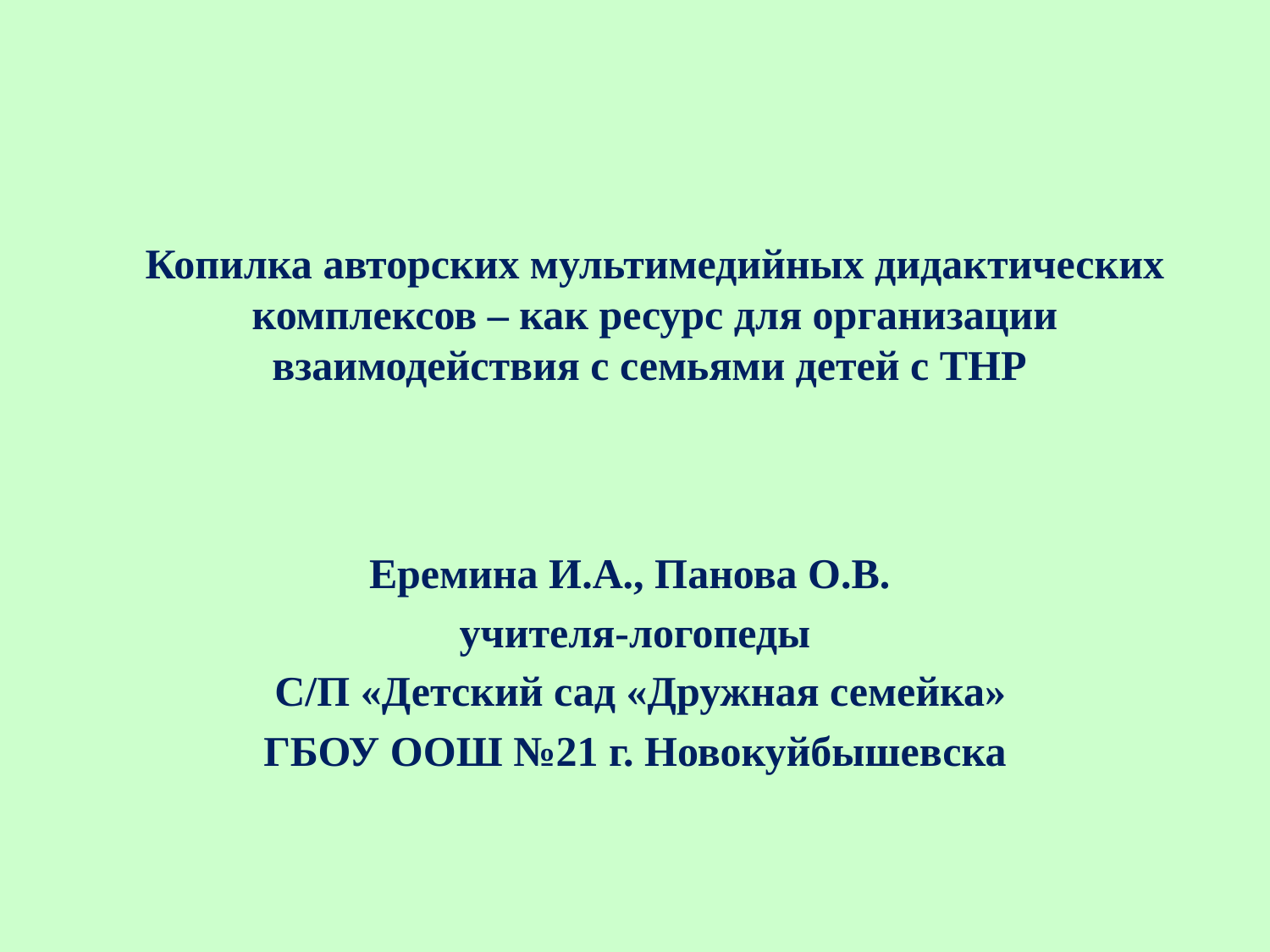

# Копилка авторских мультимедийных дидактических комплексов – как ресурс для организации взаимодействия с семьями детей с ТНР
Еремина И.А., Панова О.В.
учителя-логопеды
 С/П «Детский сад «Дружная семейка»
ГБОУ ООШ №21 г. Новокуйбышевска